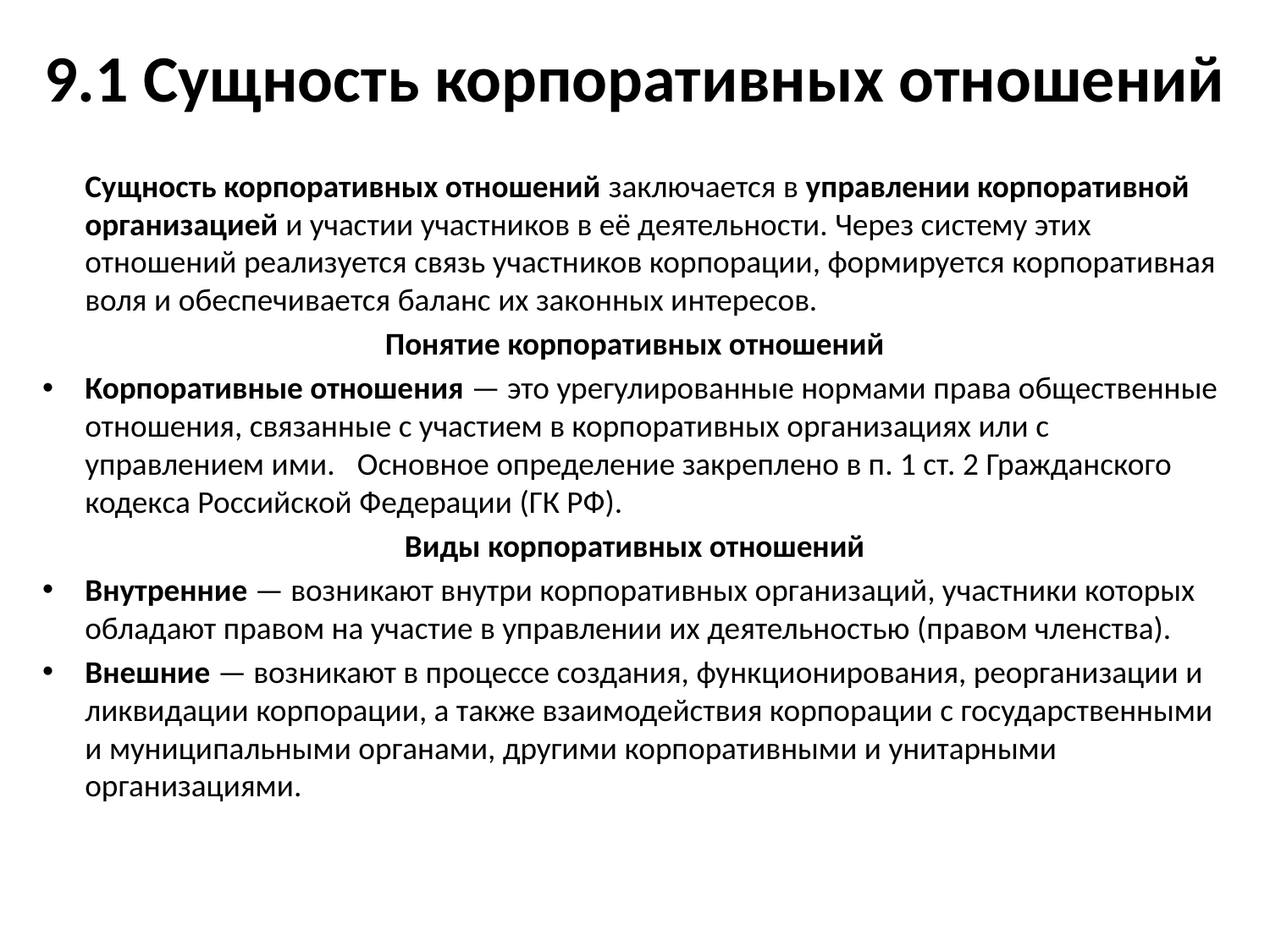

9.1 Сущность корпоративных отношений

		Сущность корпоративных отношений заключается в управлении корпоративной организацией и участии участников в её деятельности. Через систему этих отношений реализуется связь участников корпорации, формируется корпоративная воля и обеспечивается баланс их законных интересов.
Понятие корпоративных отношений
Корпоративные отношения — это урегулированные нормами права общественные отношения, связанные с участием в корпоративных организациях или с управлением ими.   Основное определение закреплено в п. 1 ст. 2 Гражданского кодекса Российской Федерации (ГК РФ).
Виды корпоративных отношений
Внутренние — возникают внутри корпоративных организаций, участники которых обладают правом на участие в управлении их деятельностью (правом членства).
Внешние — возникают в процессе создания, функционирования, реорганизации и ликвидации корпорации, а также взаимодействия корпорации с государственными и муниципальными органами, другими корпоративными и унитарными организациями.